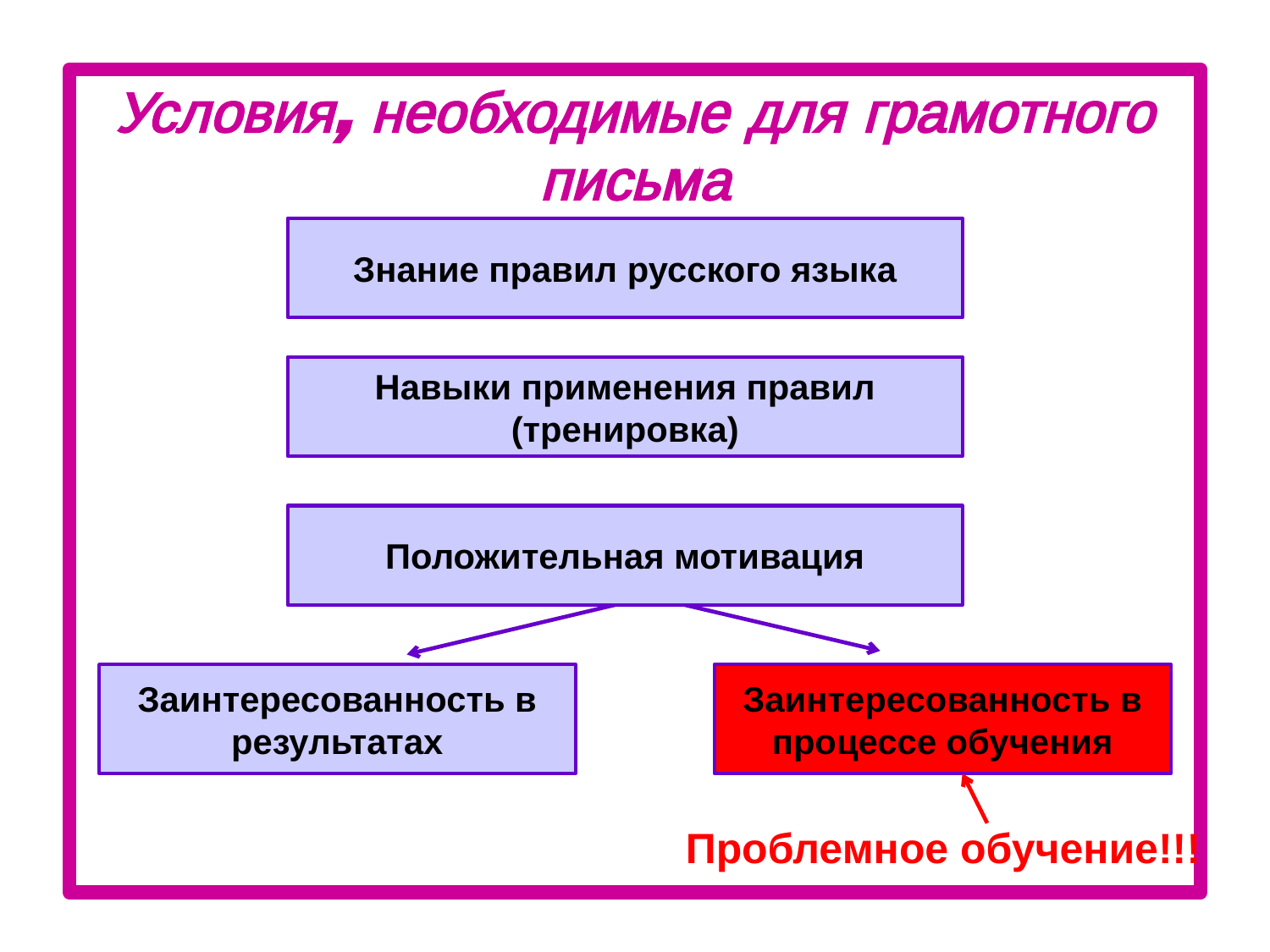

Условия, необходимые для грамотного письма
Знание правил русского языка
Навыки применения правил (тренировка)
Положительная мотивация
Заинтересованность в результатах
Заинтересованность в процессе обучения
Проблемное обучение!!!